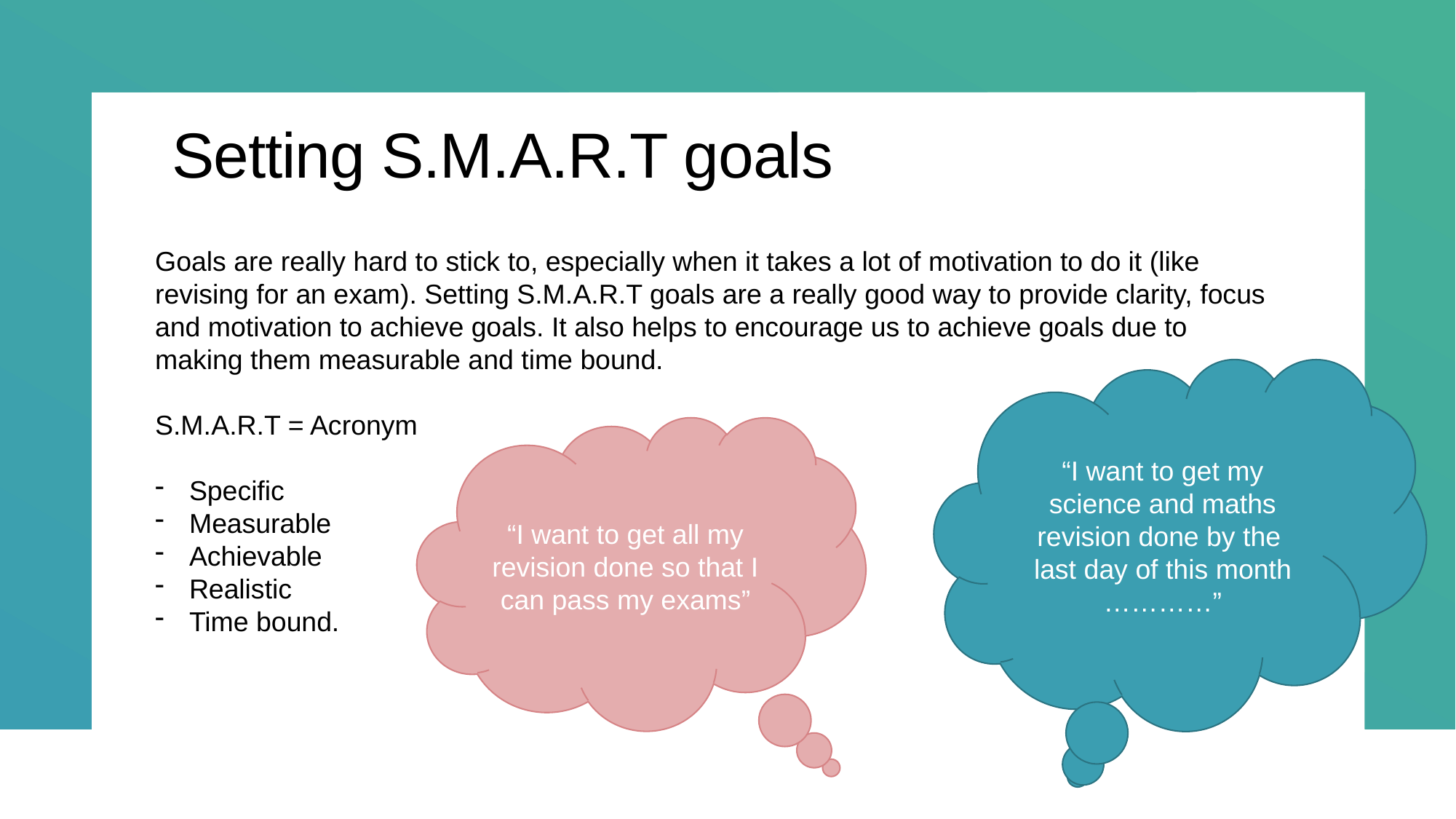

# Setting S.M.A.R.T goals
Goals are really hard to stick to, especially when it takes a lot of motivation to do it (like revising for an exam). Setting S.M.A.R.T goals are a really good way to provide clarity, focus and motivation to achieve goals. It also helps to encourage us to achieve goals due to making them measurable and time bound.

S.M.A.R.T = Acronym

Specific
Measurable
Achievable
Realistic
Time bound.
“I want to get my science and maths revision done by the  last day of this month …………”
“I want to get all my revision done so that I can pass my exams”